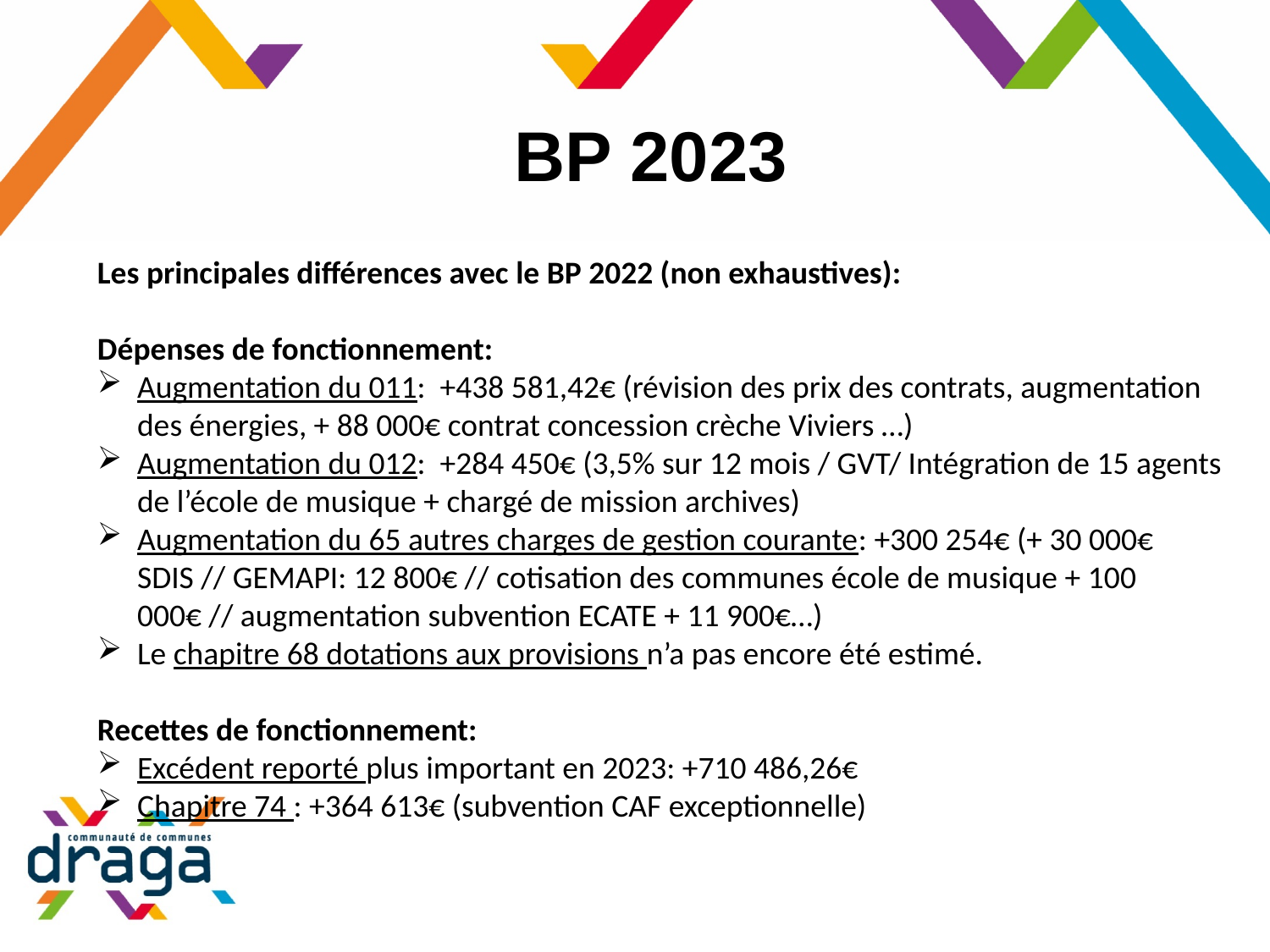

# BP 2023
Les principales différences avec le BP 2022 (non exhaustives):

Dépenses de fonctionnement:
Augmentation du 011:  +438 581,42€ (révision des prix des contrats, augmentation des énergies, + 88 000€ contrat concession crèche Viviers …)
Augmentation du 012:  +284 450€ (3,5% sur 12 mois / GVT/ Intégration de 15 agents de l’école de musique + chargé de mission archives)
Augmentation du 65 autres charges de gestion courante: +300 254€ (+ 30 000€ SDIS // GEMAPI: 12 800€ // cotisation des communes école de musique + 100 000€ // augmentation subvention ECATE + 11 900€…)
Le chapitre 68 dotations aux provisions n’a pas encore été estimé.

Recettes de fonctionnement:
Excédent reporté plus important en 2023: +710 486,26€
Chapitre 74 : +364 613€ (subvention CAF exceptionnelle)